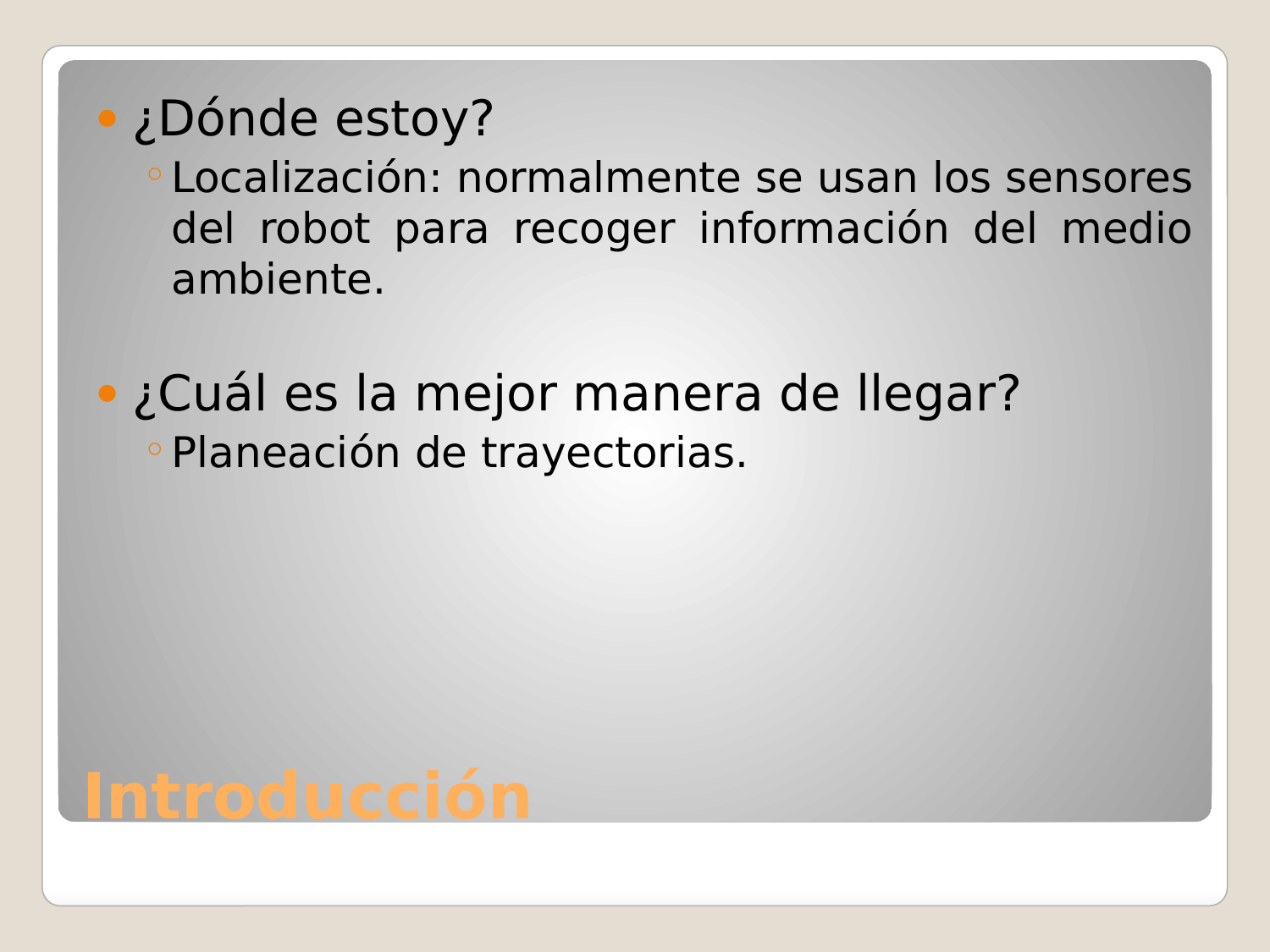

¿Dónde estoy?
Localización: normalmente se usan los sensores del robot para recoger información del medio ambiente.

¿Cuál es la mejor manera de llegar?
Planeación de trayectorias.
# Introducción